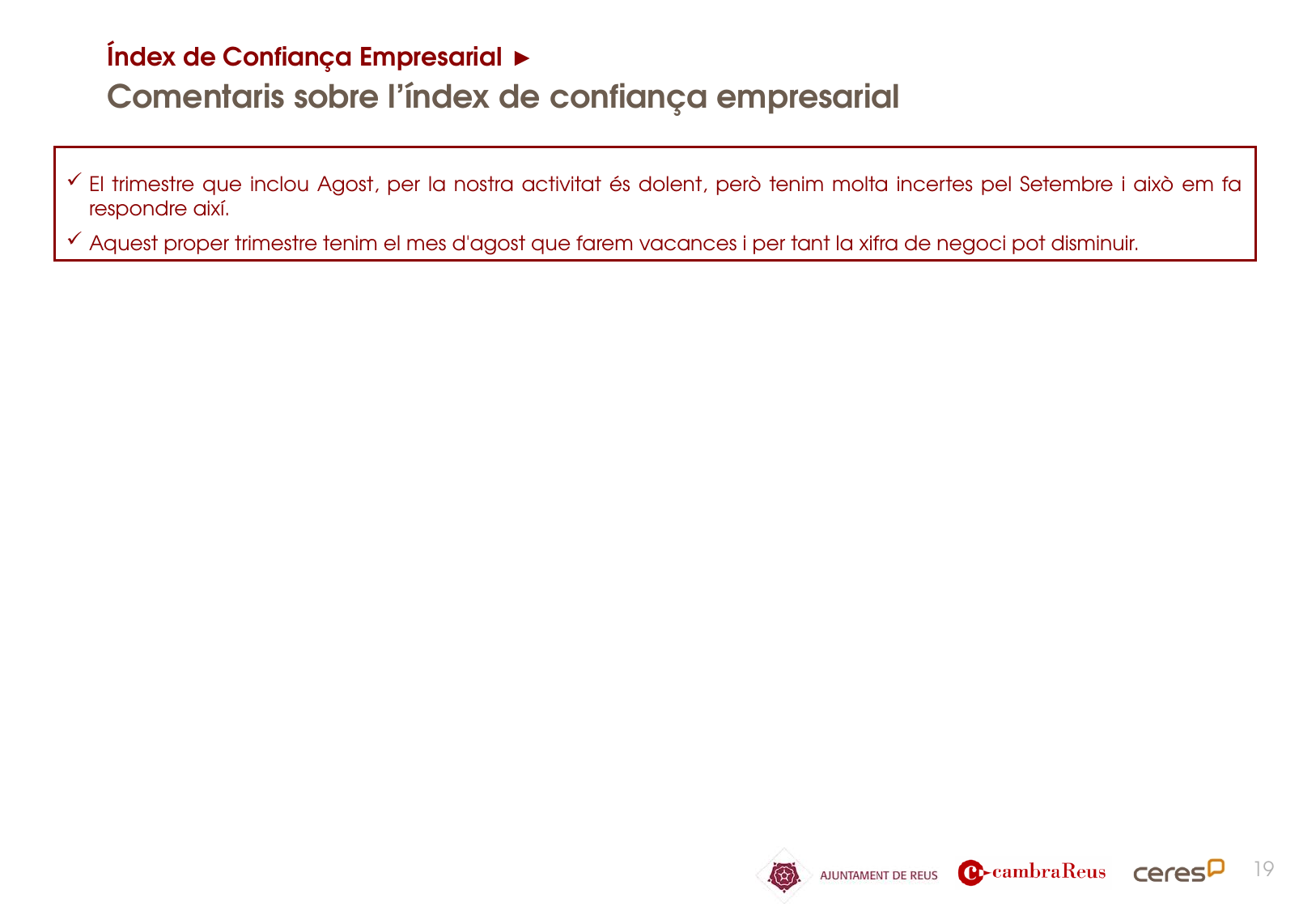

Índex de Confiança Empresarial ►
Comentaris sobre l’índex de confiança empresarial

El trimestre que inclou Agost, per la nostra activitat és dolent, però tenim molta incertes pel Setembre i això em fa respondre així.
Aquest proper trimestre tenim el mes d'agost que farem vacances i per tant la xifra de negoci pot disminuir.
19